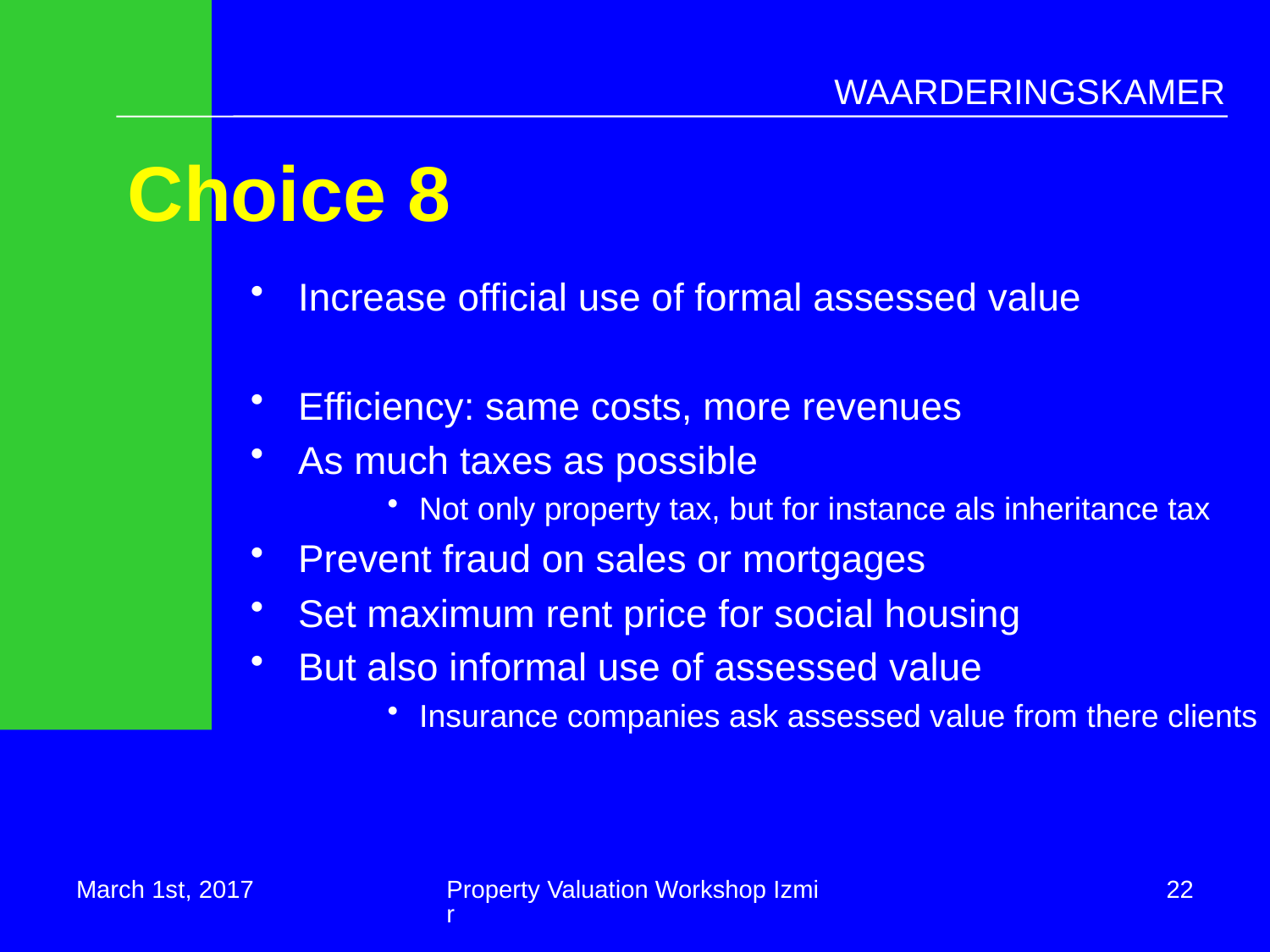

# Choice 8
Increase official use of formal assessed value

Efficiency: same costs, more revenues
As much taxes as possible
Not only property tax, but for instance als inheritance tax
Prevent fraud on sales or mortgages
Set maximum rent price for social housing
But also informal use of assessed value
Insurance companies ask assessed value from there clients

March 1st, 2017
Property Valuation Workshop Izmir
22